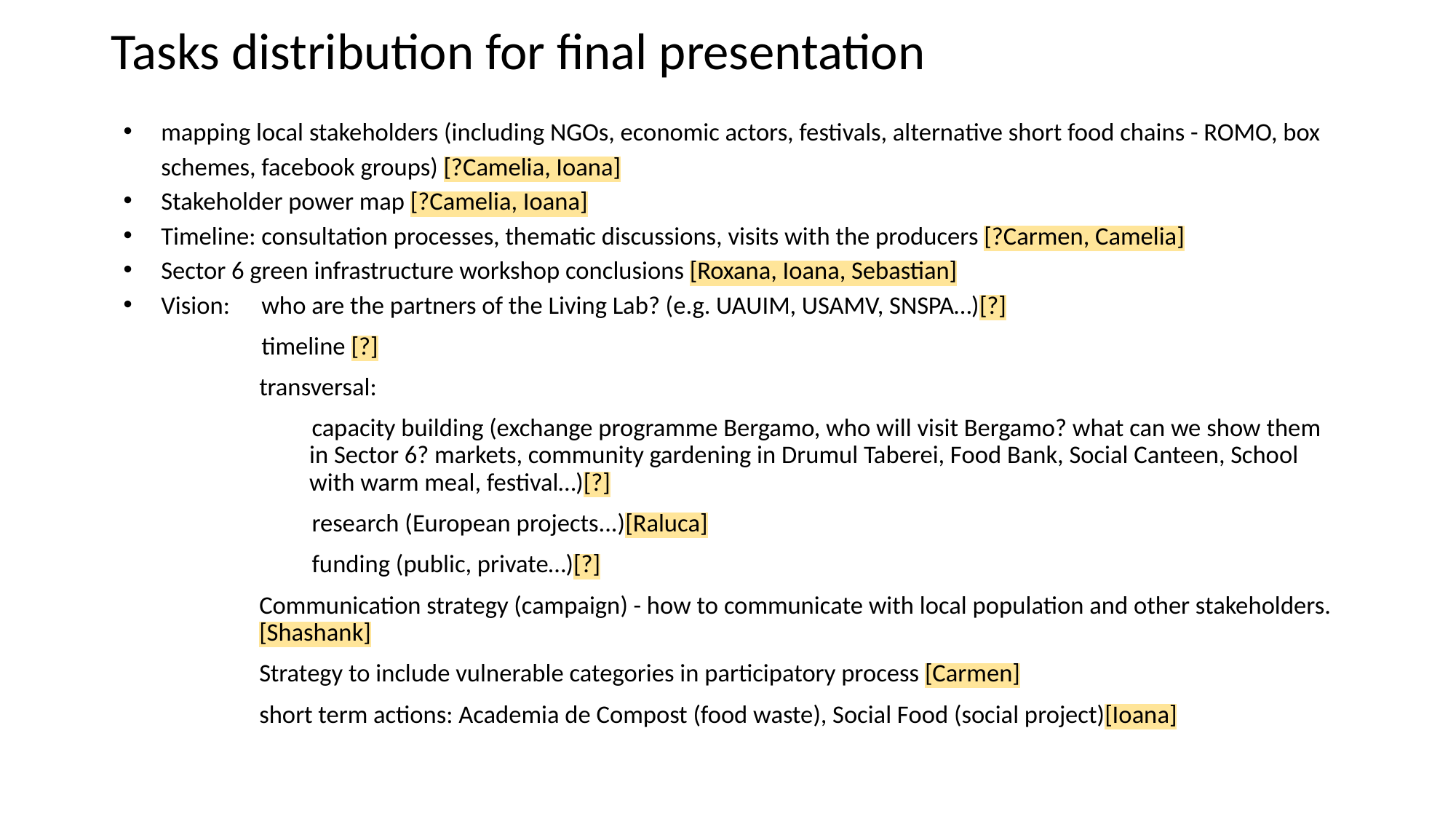

# Tasks distribution for final presentation
mapping local stakeholders (including NGOs, economic actors, festivals, alternative short food chains - ROMO, box schemes, facebook groups) [?Camelia, Ioana]
Stakeholder power map [?Camelia, Ioana]
Timeline: consultation processes, thematic discussions, visits with the producers [?Carmen, Camelia]
Sector 6 green infrastructure workshop conclusions [Roxana, Ioana, Sebastian]
Vision: 	who are the partners of the Living Lab? (e.g. UAUIM, USAMV, SNSPA…)[?]
timeline [?]
transversal:
capacity building (exchange programme Bergamo, who will visit Bergamo? what can we show them in Sector 6? markets, community gardening in Drumul Taberei, Food Bank, Social Canteen, School with warm meal, festival…)[?]
research (European projects...)[Raluca]
funding (public, private…)[?]
Communication strategy (campaign) - how to communicate with local population and other stakeholders. [Shashank]
Strategy to include vulnerable categories in participatory process [Carmen]
short term actions: Academia de Compost (food waste), Social Food (social project)[Ioana]